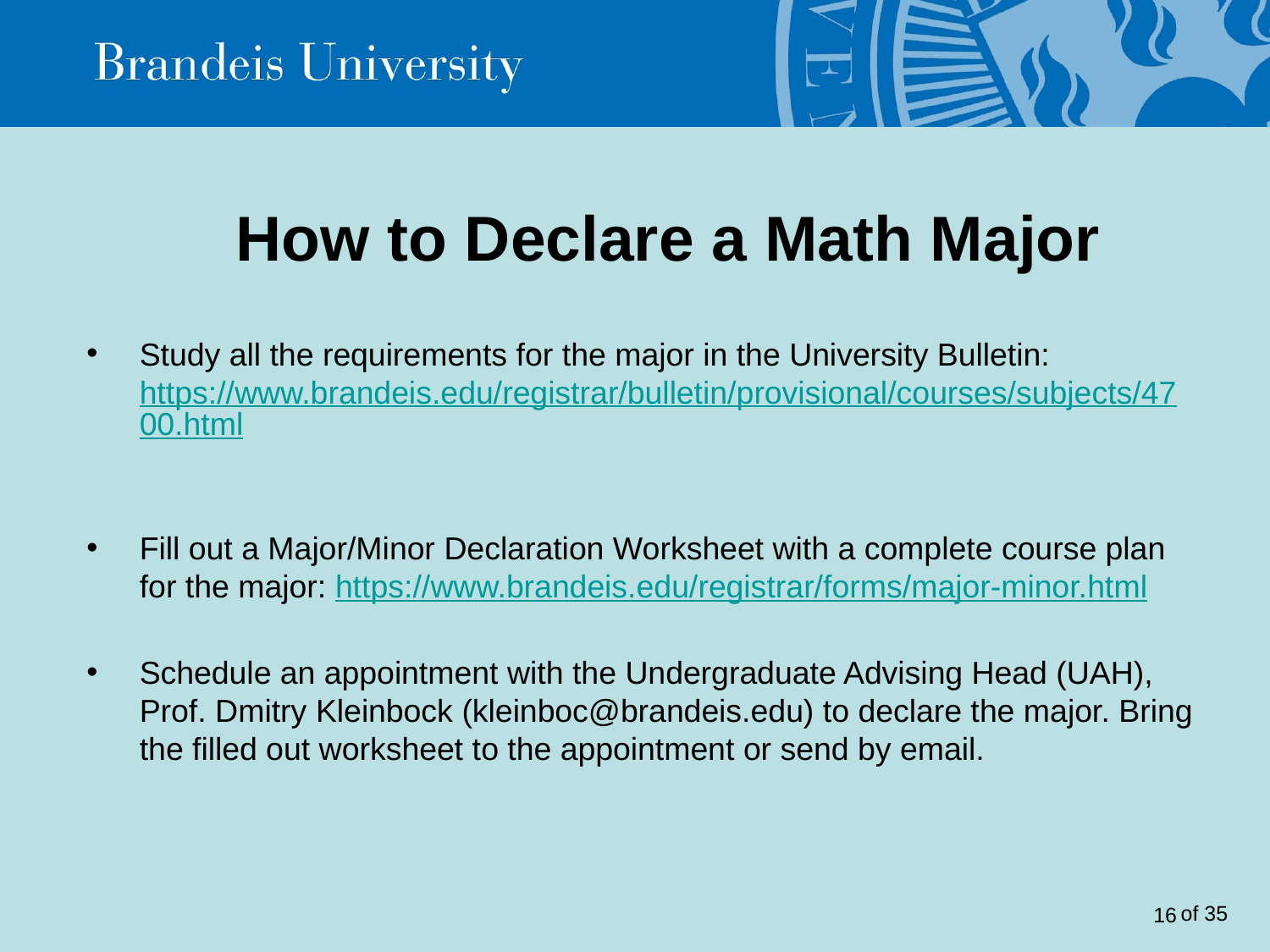

# How to Declare a Math Major

Study all the requirements for the major in the University Bulletin: https://www.brandeis.edu/registrar/bulletin/provisional/courses/subjects/4700.html
Fill out a Major/Minor Declaration Worksheet with a complete course plan for the major: https://www.brandeis.edu/registrar/forms/major-minor.html
Schedule an appointment with the Undergraduate Advising Head (UAH), Prof. Dmitry Kleinbock (kleinboc@brandeis.edu) to declare the major. Bring the filled out worksheet to the appointment or send by email.

16